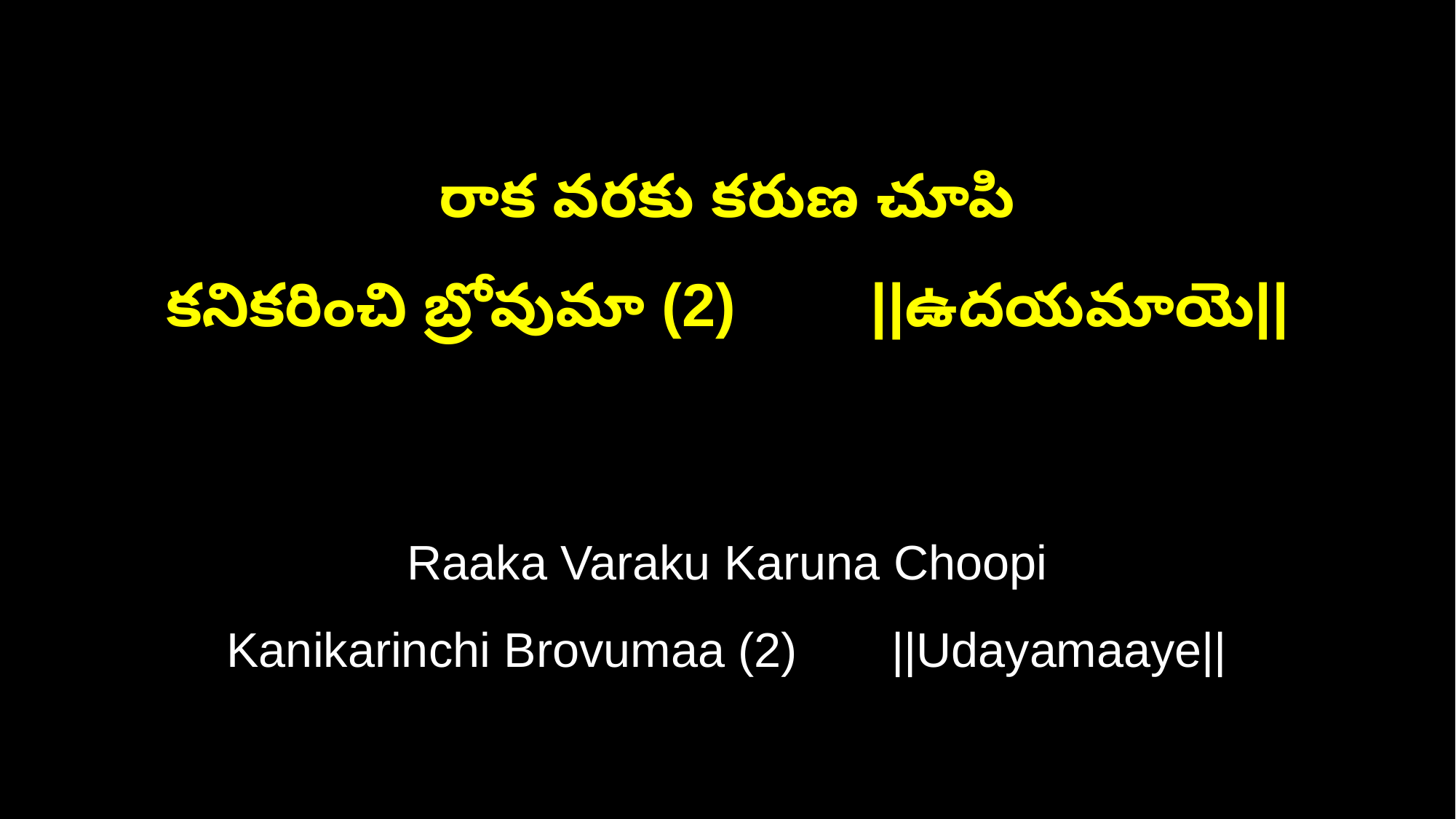

రాక వరకు కరుణ చూపి
కనికరించి బ్రోవుమా (2)        ||ఉదయమాయె||
Raaka Varaku Karuna Choopi
Kanikarinchi Brovumaa (2)       ||Udayamaaye||